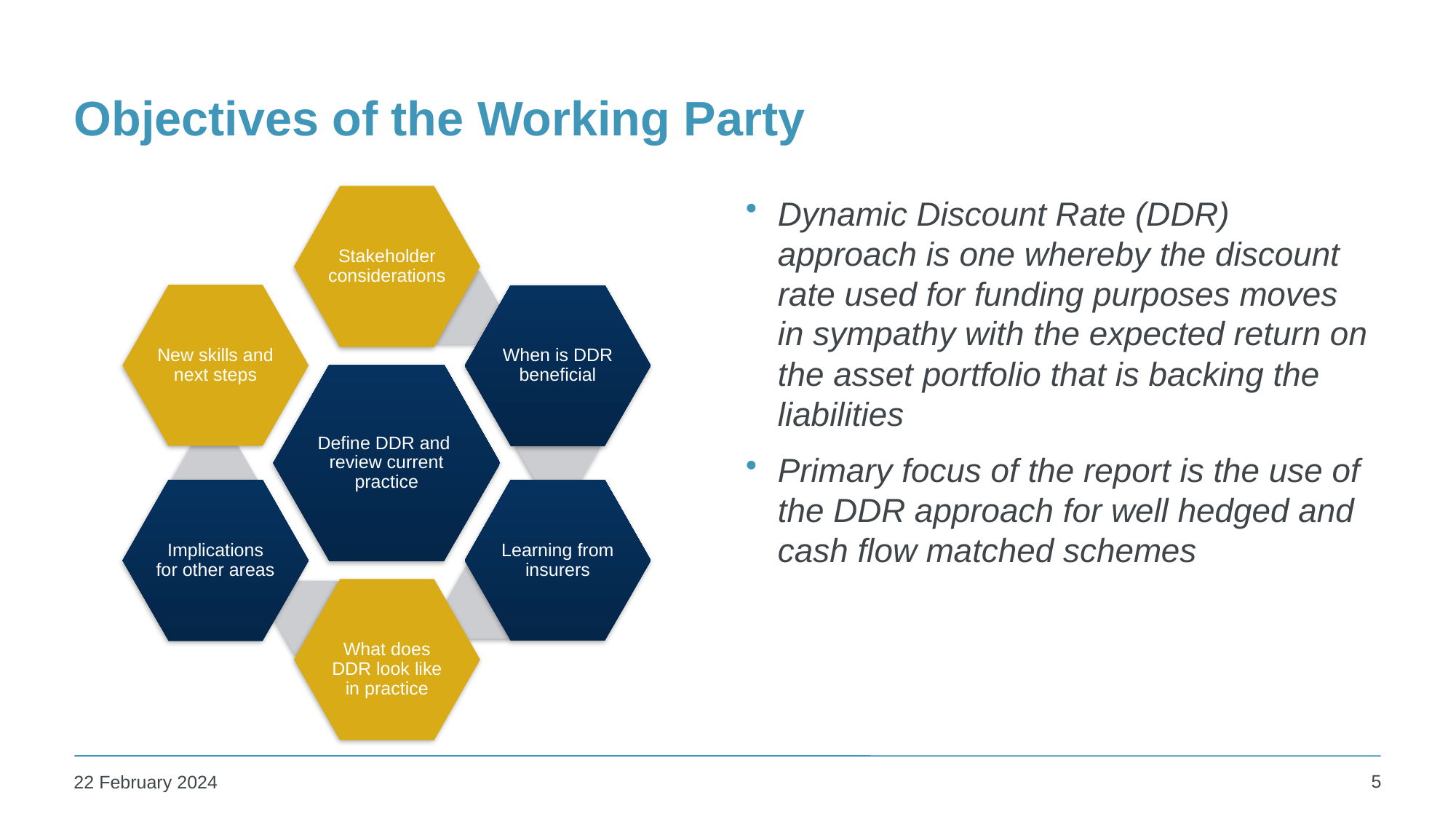

# Objectives of the Working Party

Define DDR and
review current practice
Stakeholder considerations
When is DDR beneficial
Learning from insurers
What does DDR look like in practice
Implications for other areas
New skills and next steps
Dynamic Discount Rate (DDR) approach is one whereby the discount rate used for funding purposes moves in sympathy with the expected return on the asset portfolio that is backing the liabilities
Primary focus of the report is the use of the DDR approach for well hedged and cash flow matched schemes
5
22 February 2024